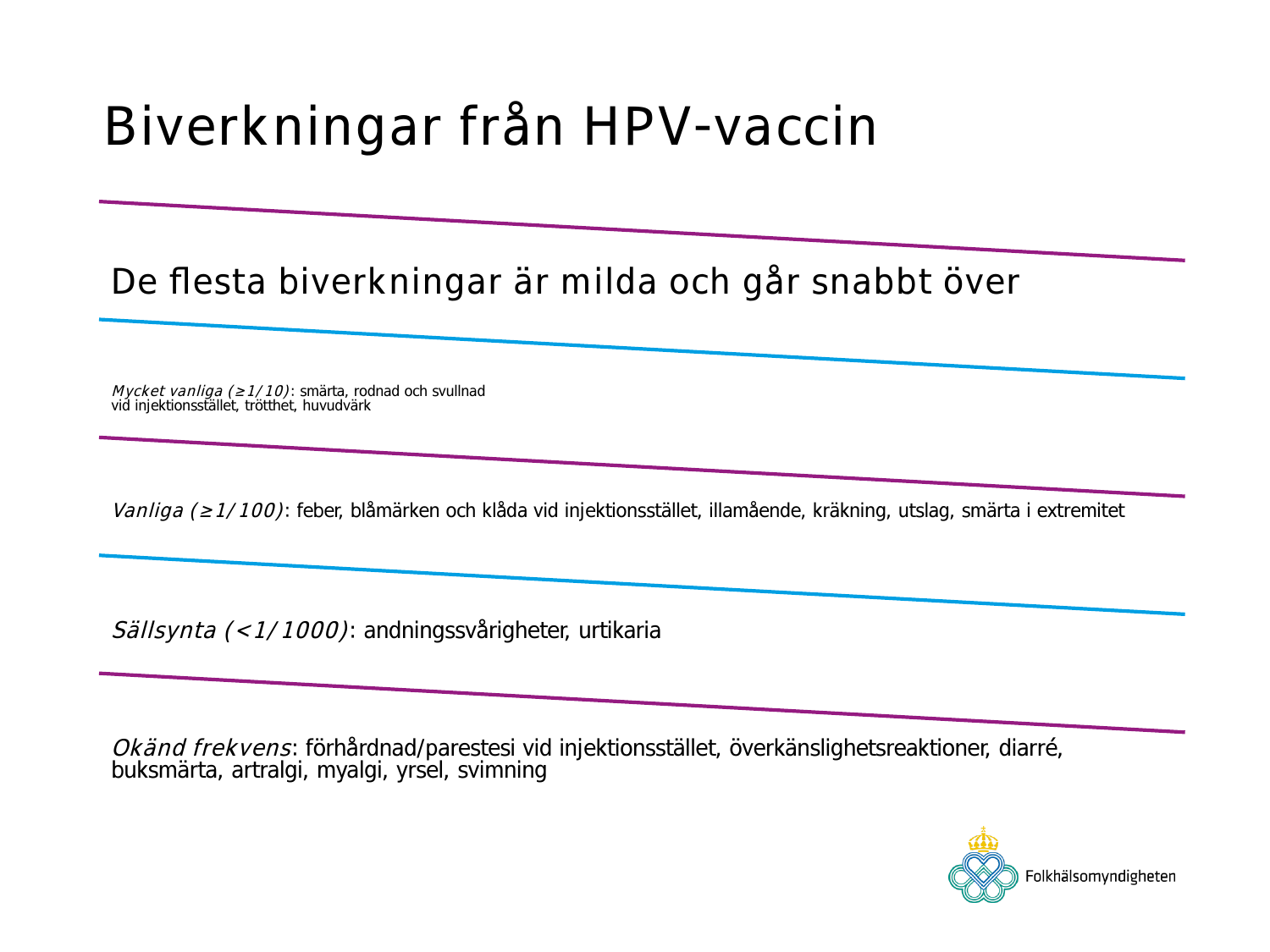

# Biverkningar från HPV-vaccin
De flesta biverkningar är milda och går snabbt över
Mycket vanliga (≥1/10): smärta, rodnad och svullnad
vid injektionsstället, trötthet, huvudvärk
Vanliga (≥1/100): feber, blåmärken och klåda vid injektionsstället, illamående, kräkning, utslag, smärta i extremitet
Sällsynta (<1/1000): andningssvårigheter, urtikaria
Okänd frekvens: förhårdnad/parestesi vid injektionsstället, överkänslighetsreaktioner, diarré, buksmärta, artralgi, myalgi, yrsel, svimning